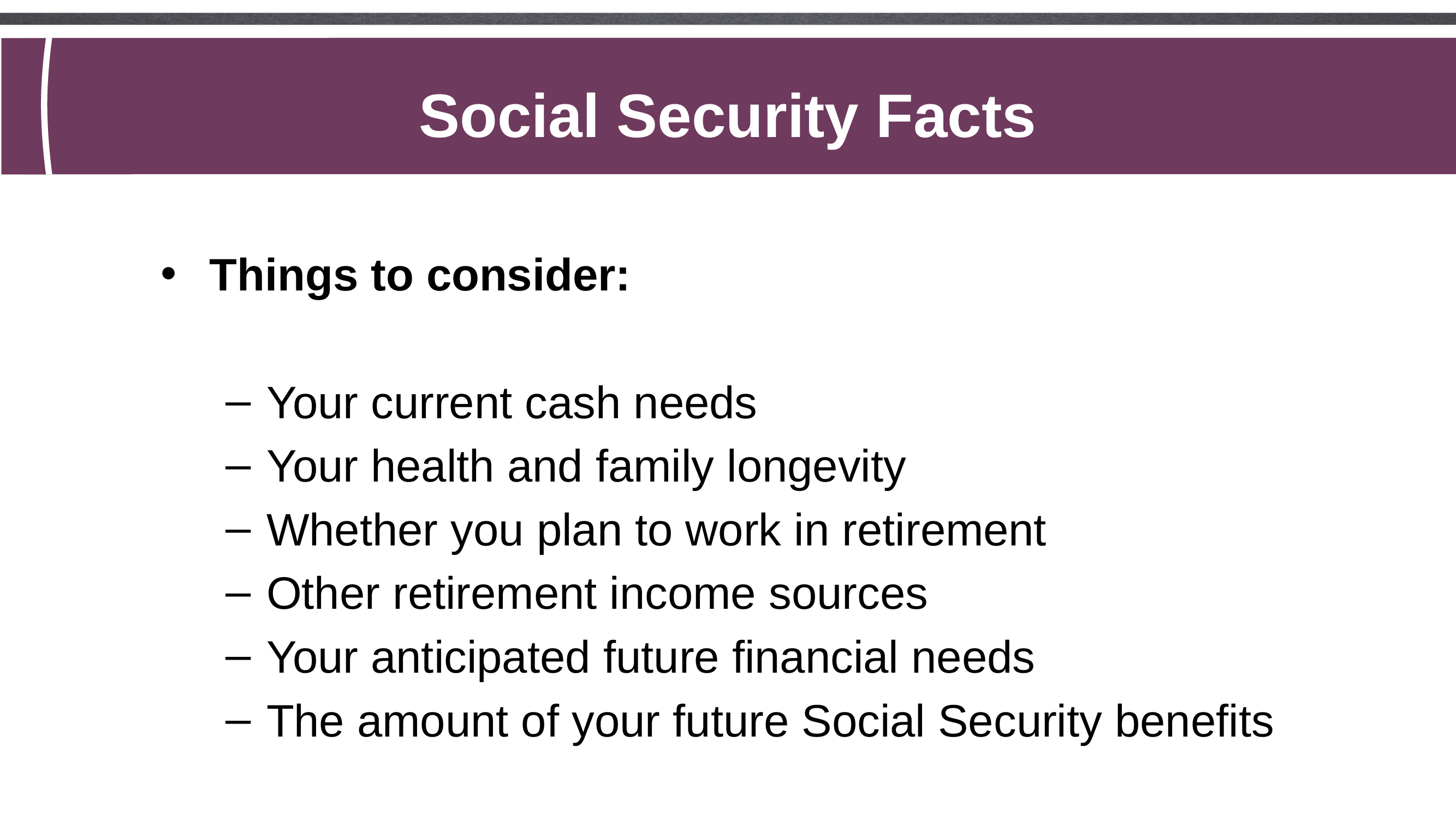

Social Security Facts
Things to consider:

Your current cash needs
Your health and family longevity
Whether you plan to work in retirement
Other retirement income sources
Your anticipated future financial needs
The amount of your future Social Security benefits